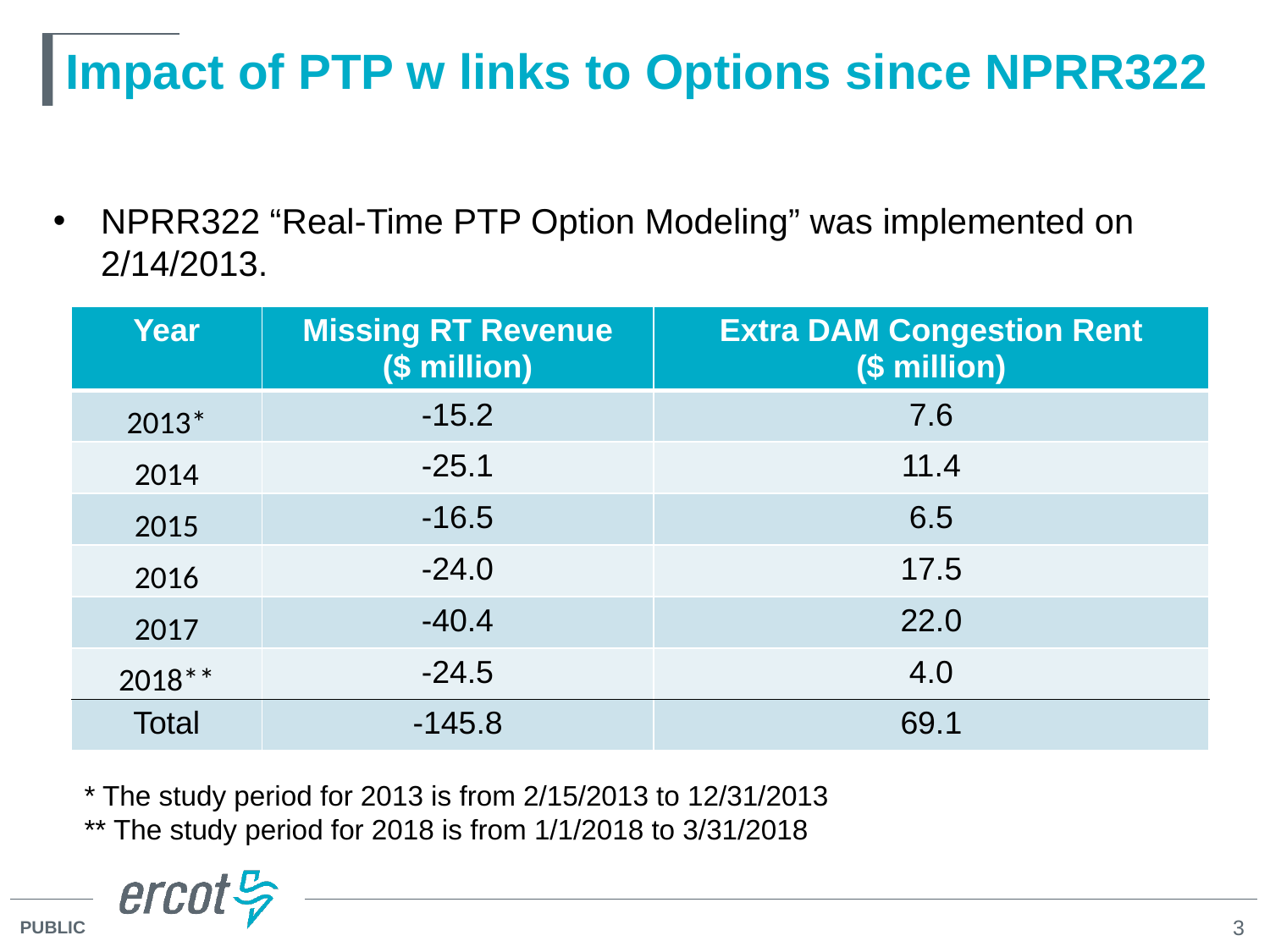

# Impact of PTP w links to Options since NPRR322
NPRR322 “Real-Time PTP Option Modeling” was implemented on 2/14/2013.

| Year | Missing RT Revenue ($ million) | Extra DAM Congestion Rent ($ million) |
| --- | --- | --- |
| 2013\* | -15.2 | 7.6 |
| 2014 | -25.1 | 11.4 |
| 2015 | -16.5 | 6.5 |
| 2016 | -24.0 | 17.5 |
| 2017 | -40.4 | 22.0 |
| 2018\*\* | -24.5 | 4.0 |
| Total | -145.8 | 69.1 |
* The study period for 2013 is from 2/15/2013 to 12/31/2013
** The study period for 2018 is from 1/1/2018 to 3/31/2018